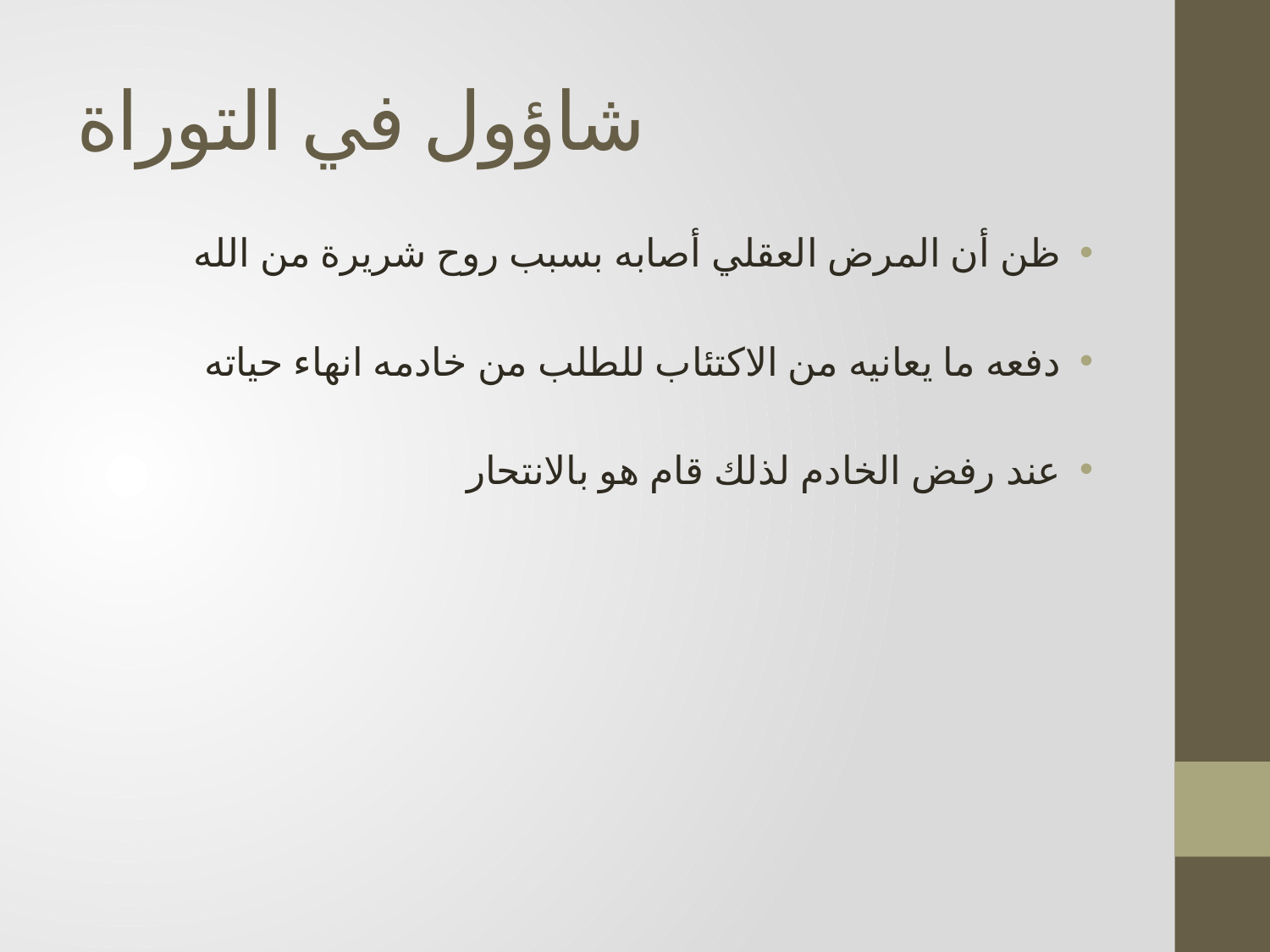

# شاؤول في التوراة
ظن أن المرض العقلي أصابه بسبب روح شريرة من الله

دفعه ما يعانيه من الاكتئاب للطلب من خادمه انهاء حياته

عند رفض الخادم لذلك قام هو بالانتحار